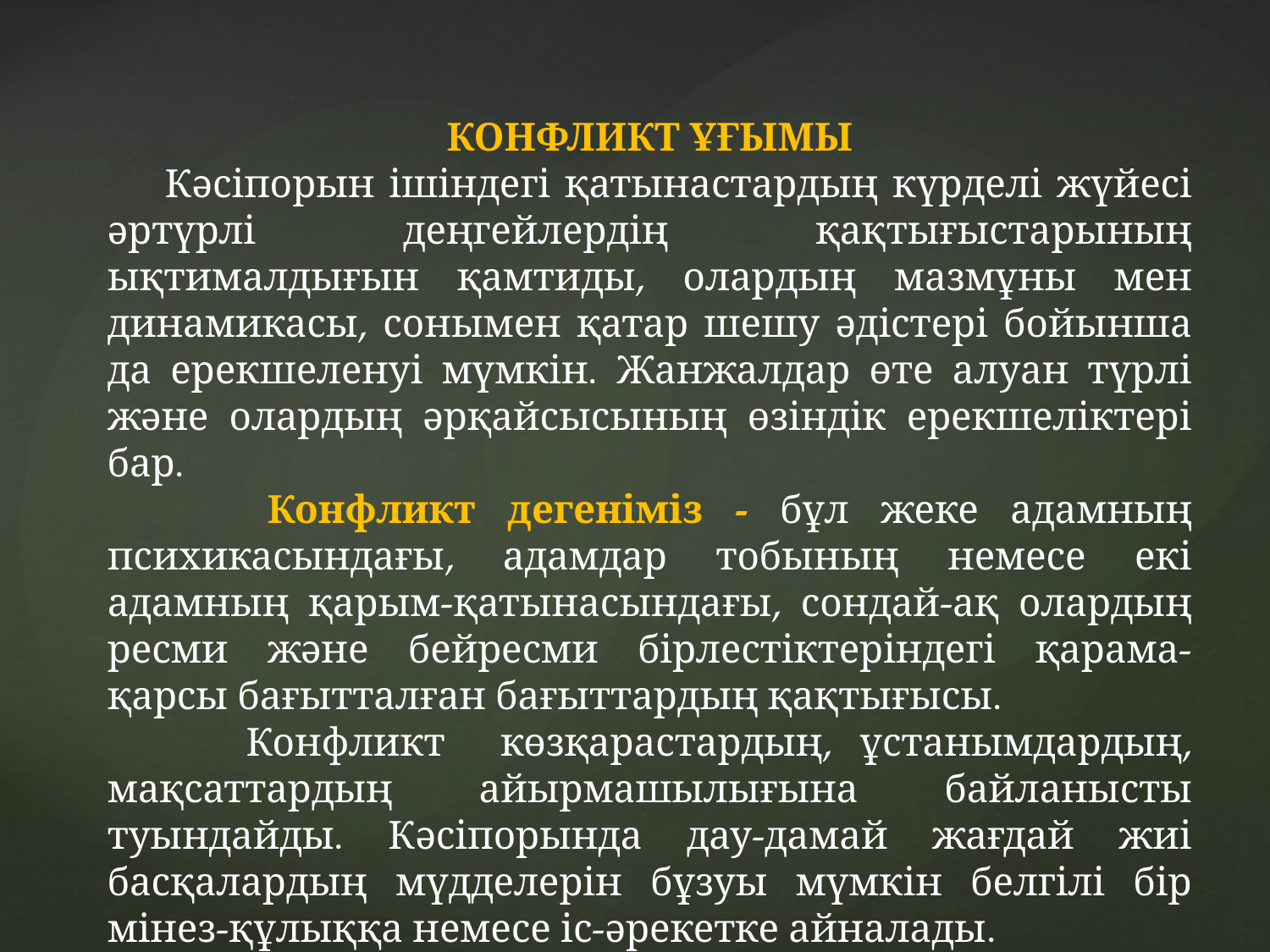

КОНФЛИКТ ҰҒЫМЫ
    Кәсіпорын ішіндегі қатынастардың күрделі жүйесі әртүрлі деңгейлердің қақтығыстарының ықтималдығын қамтиды, олардың мазмұны мен динамикасы, сонымен қатар шешу әдістері бойынша да ерекшеленуі мүмкін. Жанжалдар өте алуан түрлі және олардың әрқайсысының өзіндік ерекшеліктері бар.
     Конфликт дегеніміз - бұл жеке адамның психикасындағы, адамдар тобының немесе екі адамның қарым-қатынасындағы, сондай-ақ олардың ресми және бейресми бірлестіктеріндегі қарама-қарсы бағытталған бағыттардың қақтығысы.
     Конфликт  көзқарастардың, ұстанымдардың, мақсаттардың айырмашылығына байланысты туындайды. Кәсіпорында дау-дамай жағдай жиі басқалардың мүдделерін бұзуы мүмкін белгілі бір мінез-құлыққа немесе іс-әрекетке айналады.